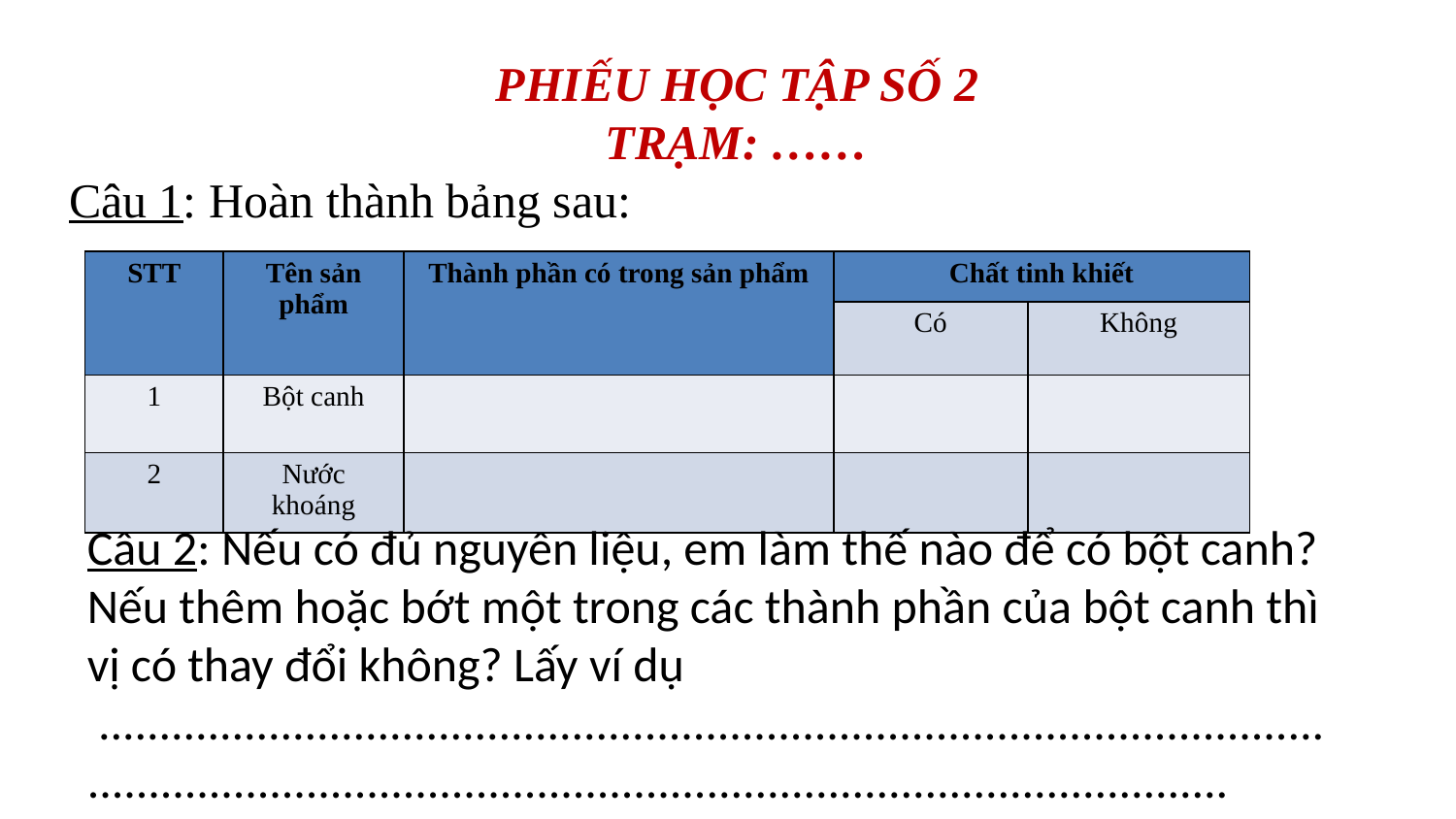

PHIẾU HỌC TẬP SỐ 2
TRẠM: ……
Câu 1: Hoàn thành bảng sau:

| STT | Tên sản phẩm | Thành phần có trong sản phẩm | Chất tinh khiết |  |
| --- | --- | --- | --- | --- |
|  |  |  | Có | Không |
| 1 | Bột canh |  |  |  |
| 2 | Nước khoáng |  |  |  |
Câu 2: Nếu có đủ nguyên liệu, em làm thế nào để có bột canh? Nếu thêm hoặc bớt một trong các thành phần của bột canh thì vị có thay đổi không? Lấy ví dụ
 ...................................................................................................................................................................................................